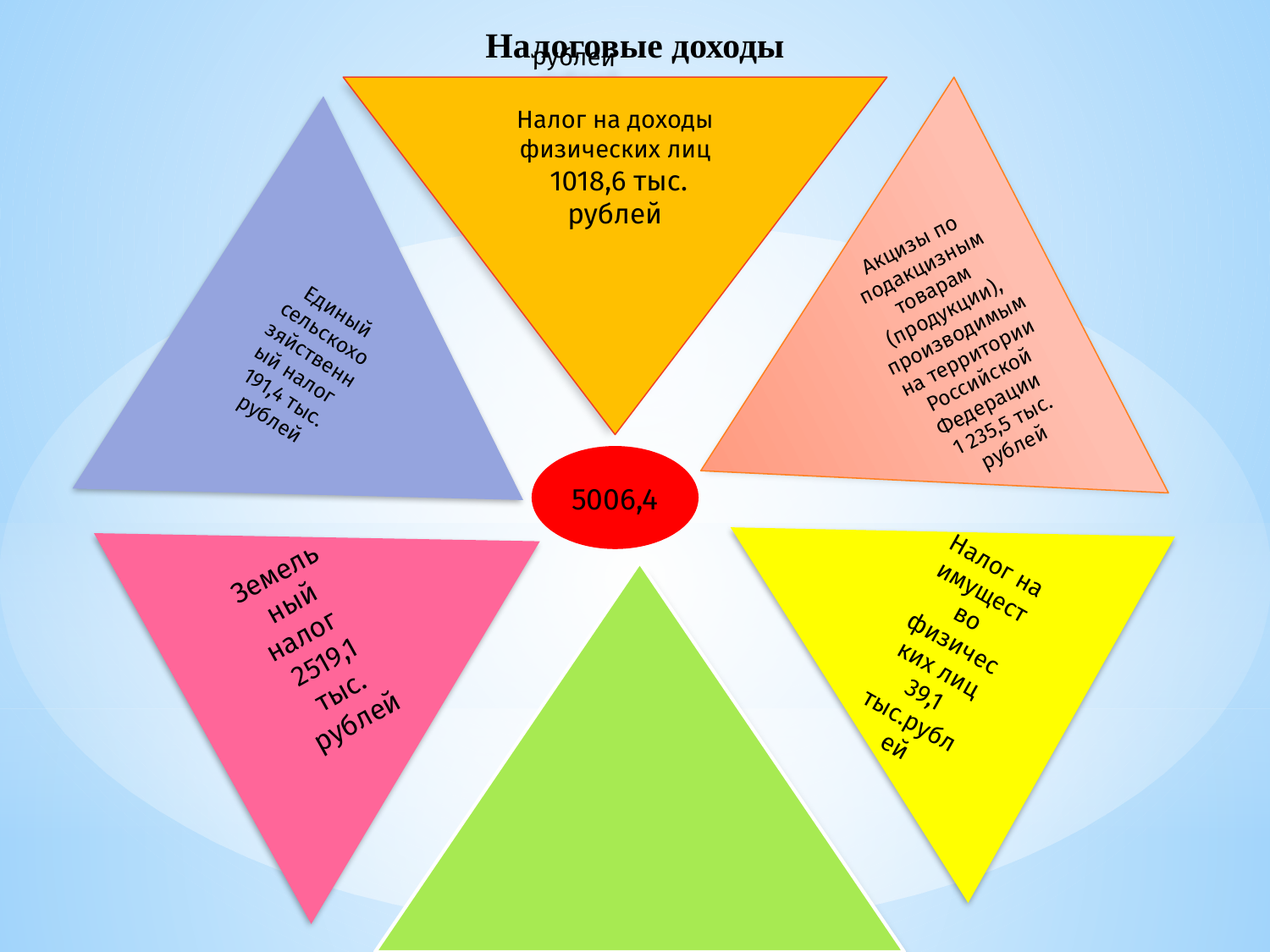

# Налоговые доходы
Налог на доходы физических лиц
 1018,6 тыс. рублей
Акцизы по подакцизным товарам (продукции),
производимым на территории Российской Федерации
1 235,5 тыс. рублей
Единый сельскохозяйственный налог
191,4 тыс. рублей
Налог на имущество физических лиц
39,1 тыс.рублей
Земельный налог
2519,1 тыс. рублей
5006,4

Государственная пошлина за совершение нотариальных действий
2,7 тыс. рублей